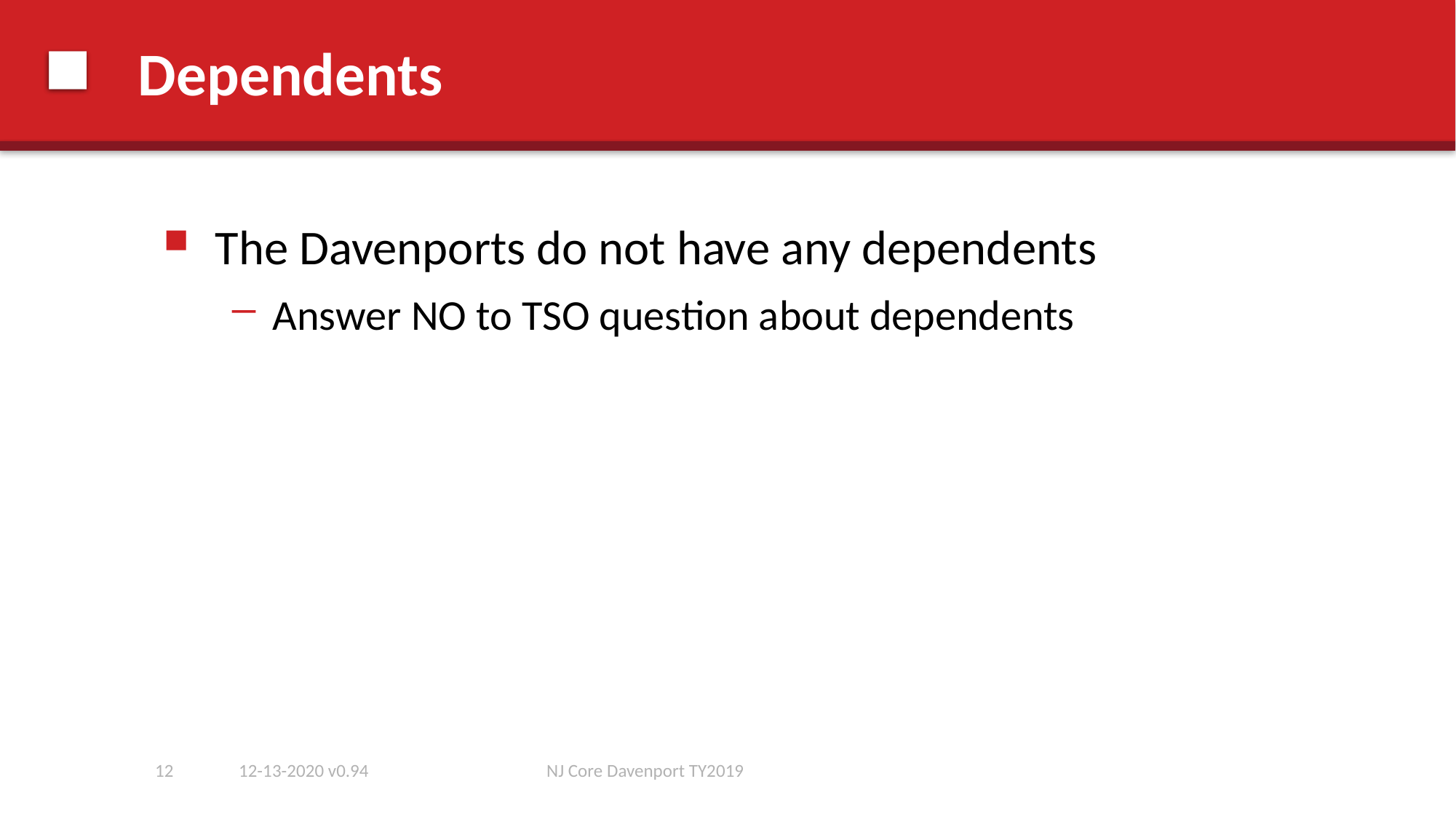

# Dependents
 The Davenports do not have any dependents
Answer NO to TSO question about dependents

12
12-13-2020 v0.94
NJ Core Davenport TY2019